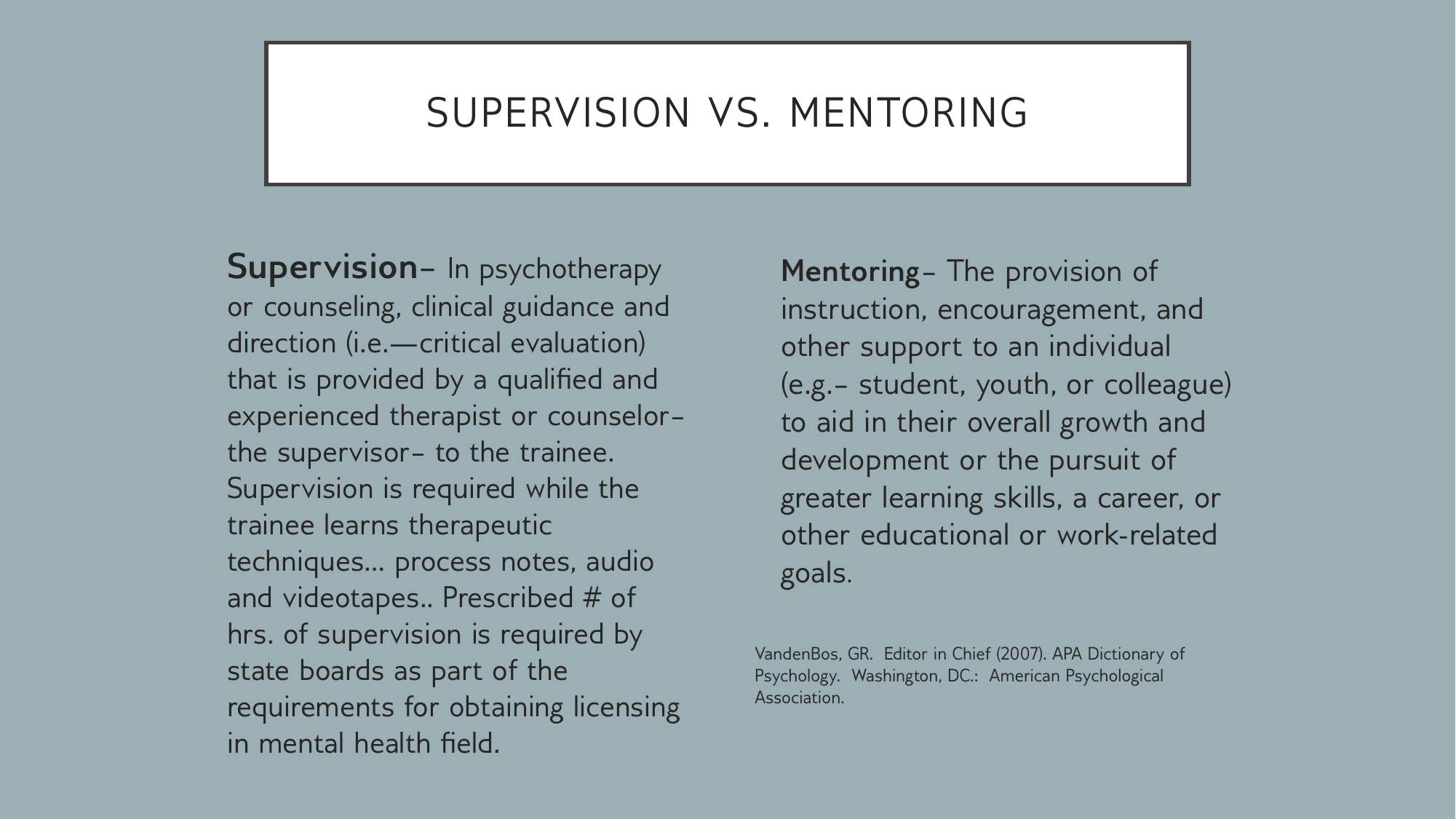

# Supervision vs. Mentoring
Supervision– In psychotherapy or counseling, clinical guidance and direction (i.e.—critical evaluation) that is provided by a qualified and experienced therapist or counselor– the supervisor– to the trainee. Supervision is required while the trainee learns therapeutic techniques… process notes, audio and videotapes.. Prescribed # of hrs. of supervision is required by state boards as part of the requirements for obtaining licensing in mental health field.
Mentoring– The provision of instruction, encouragement, and other support to an individual (e.g.– student, youth, or colleague) to aid in their overall growth and development or the pursuit of greater learning skills, a career, or other educational or work-related goals.

VandenBos, GR.  Editor in Chief (2007). APA Dictionary of Psychology.  Washington, DC.:  American Psychological Association.